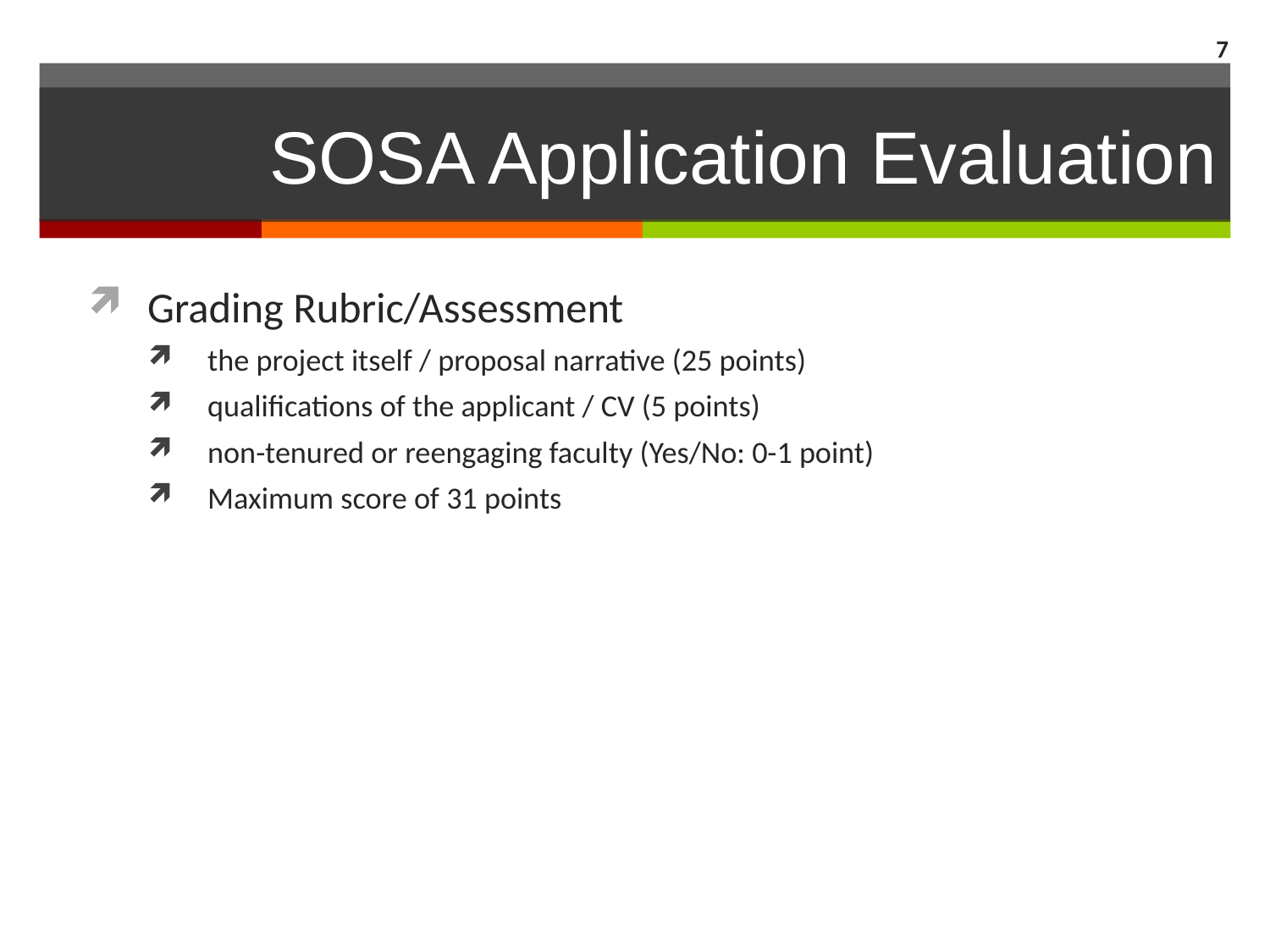

7
# SOSA Application Evaluation
Grading Rubric/Assessment
the project itself / proposal narrative (25 points)
qualifications of the applicant / CV (5 points)
non-tenured or reengaging faculty (Yes/No: 0-1 point)
Maximum score of 31 points